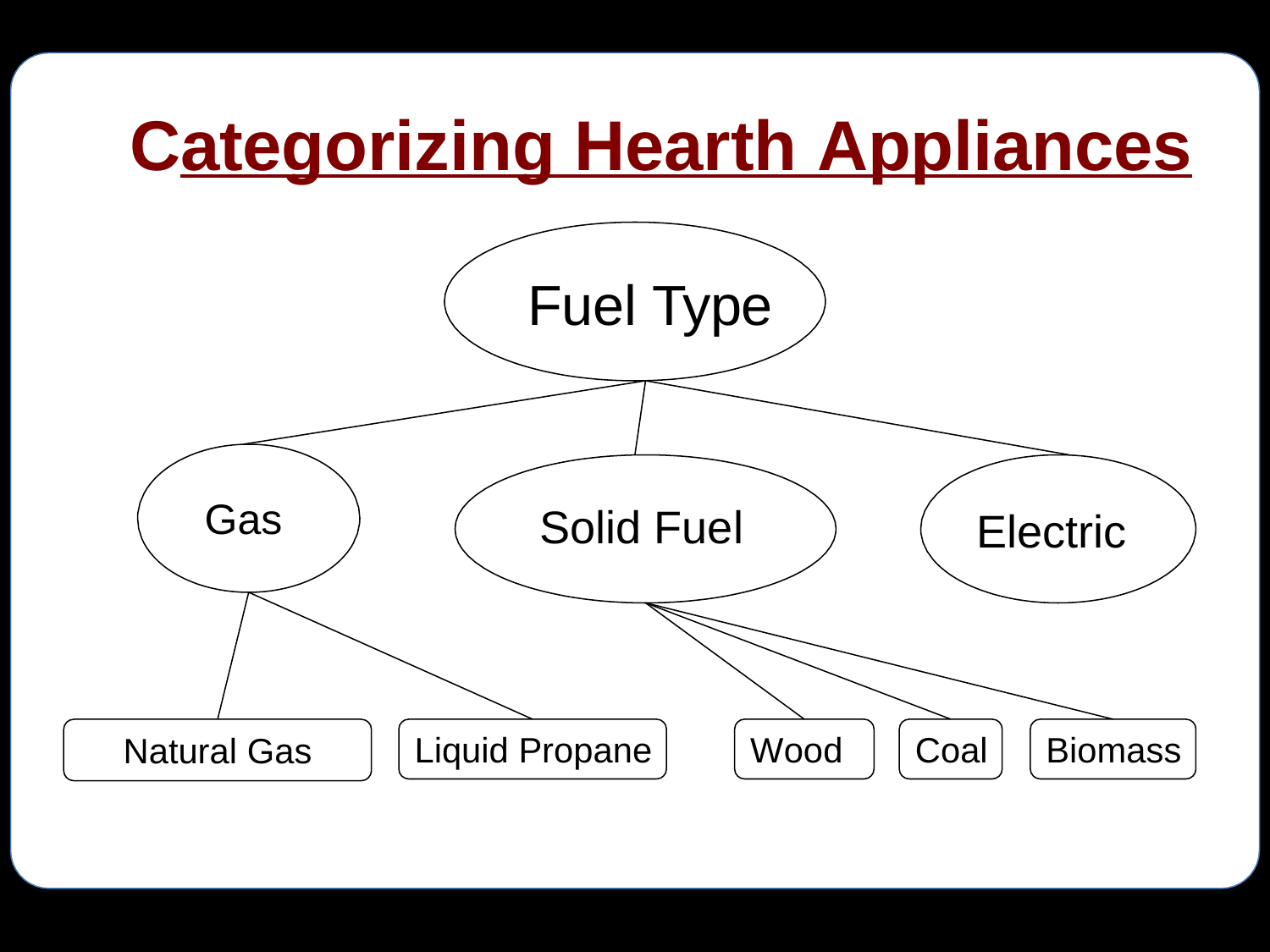

# Categorizing Hearth Appliances

Fuel Type

Gas
Solid Fuel
Electric

Liquid Propane
Wood
Coal
Biomass
Natural Gas